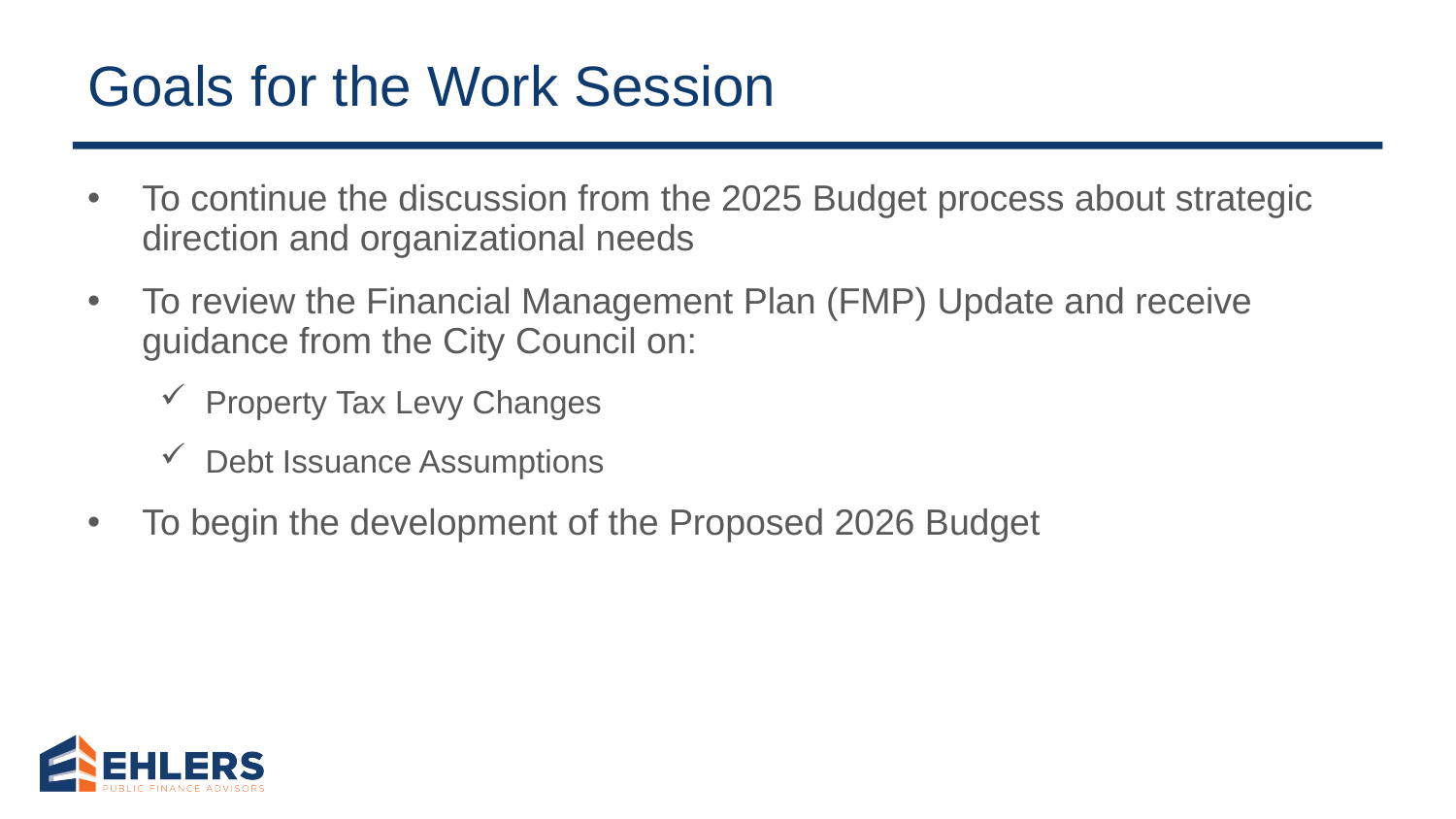

# Goals for the Work Session
To continue the discussion from the 2025 Budget process about strategic direction and organizational needs
To review the Financial Management Plan (FMP) Update and receive guidance from the City Council on:
Property Tax Levy Changes
Debt Issuance Assumptions
To begin the development of the Proposed 2026 Budget